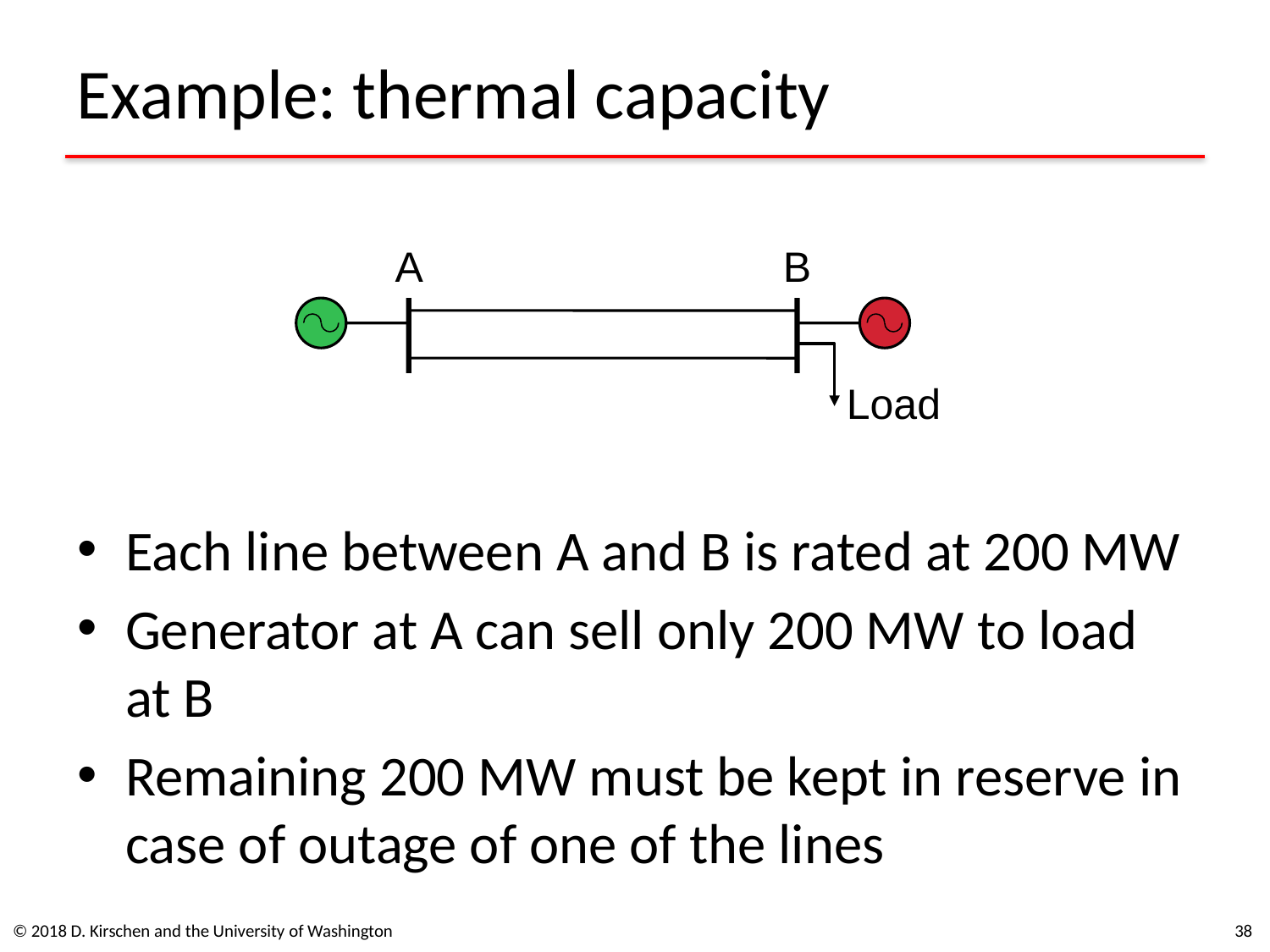

# Example: thermal capacity
A
B

Load
Each line between A and B is rated at 200 MW
Generator at A can sell only 200 MW to load at B
Remaining 200 MW must be kept in reserve in case of outage of one of the lines
© 2018 D. Kirschen and the University of Washington
38